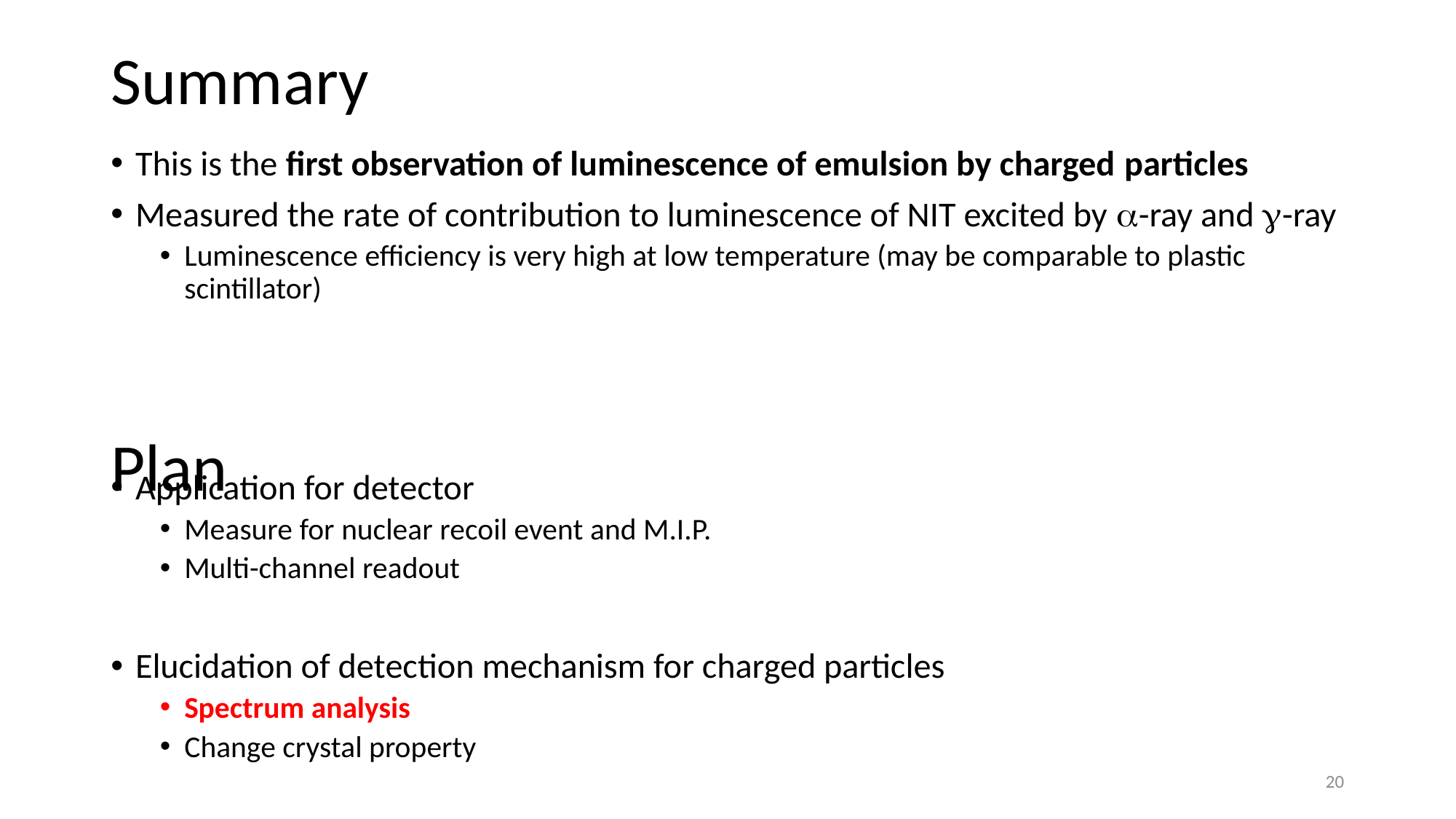

# Summary
This is the first observation of luminescence of emulsion by charged particles
Measured the rate of contribution to luminescence of NIT excited by α-ray and γ-ray
Luminescence efficiency is very high at low temperature (may be comparable to plastic scintillator)

Application for detector
Measure for nuclear recoil event and M.I.P.
Multi-channel readout

Elucidation of detection mechanism for charged particles
Spectrum analysis
Change crystal property
Plan

20